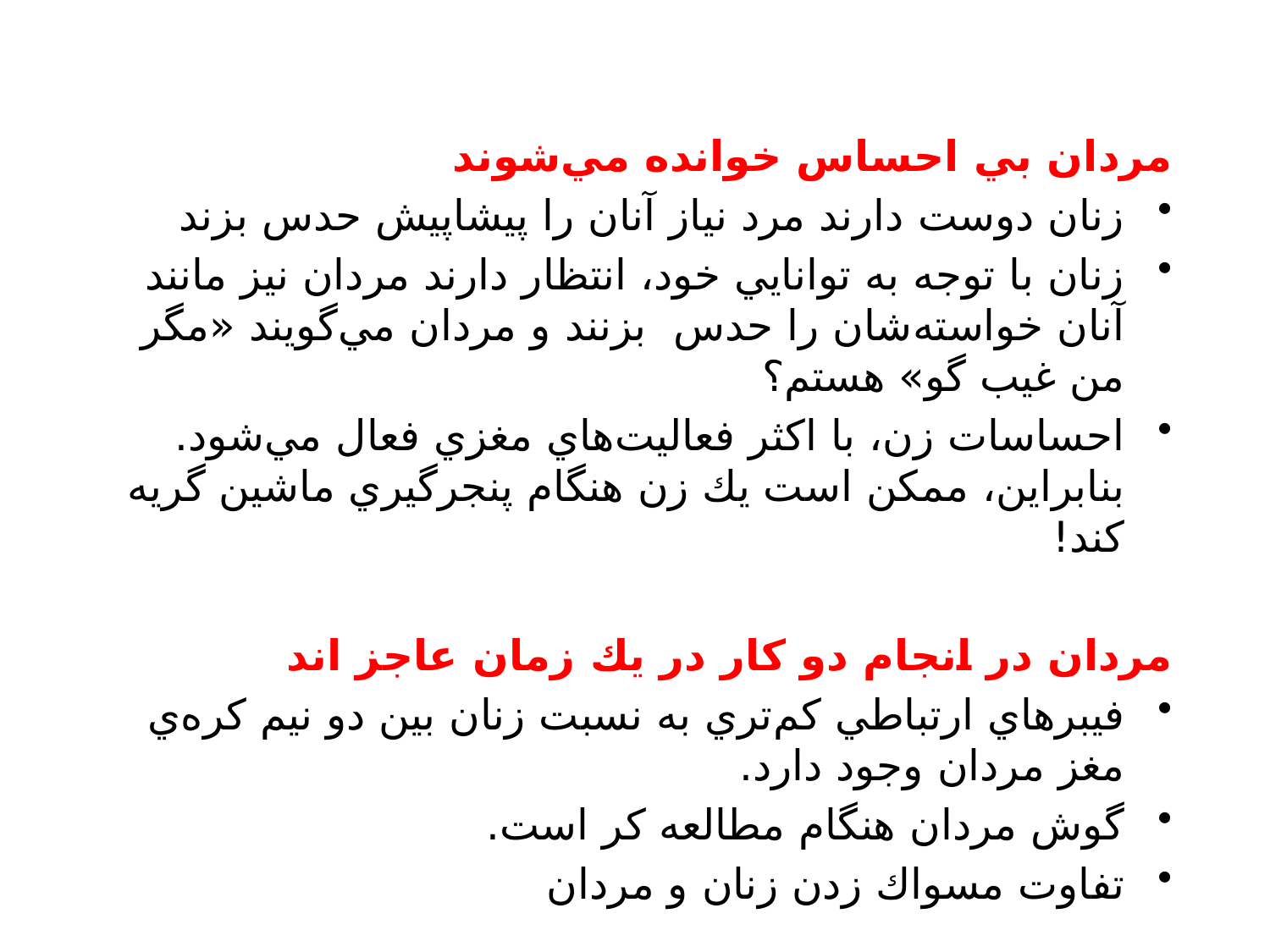

مردان بي احساس خوانده مي‌شوند
زنان دوست دارند مرد نياز آنان را پيشاپيش حدس بزند
زنان با توجه به توانايي خود، انتظار دارند مردان نيز مانند آنان خواسته‌شان را حدس  بزنند و مردان مي‌گويند «مگر من غيب گو» هستم؟
احساسات زن، با اكثر فعاليت‌هاي مغزي فعال مي‌شود. بنابراين، ممكن است يك زن هنگام پنجرگيري ماشين گريه كند!

مردان در انجام دو كار در يك زمان عاجز اند
فيبرهاي ارتباطي كم‌تري به نسبت زنان بين دو نيم كره‌ي مغز مردان وجود دارد.
گوش مردان هنگام مطالعه كر است.
تفاوت مسواك زدن زنان و مردان